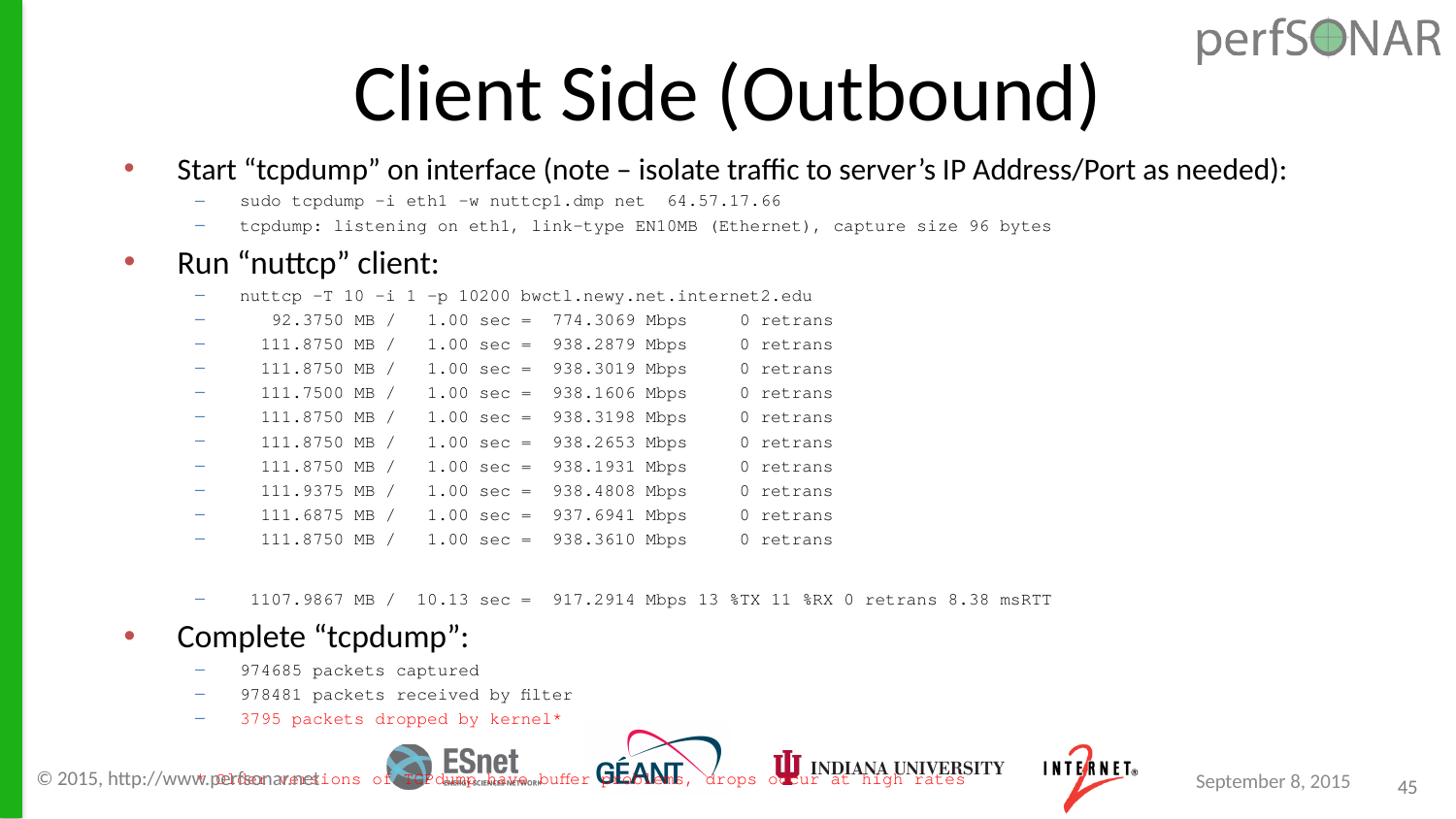

Client Side (Outbound)
Start “tcpdump” on interface (note – isolate traffic to server’s IP Address/Port as needed):
sudo tcpdump -i eth1 -w nuttcp1.dmp net  64.57.17.66
tcpdump: listening on eth1, link-type EN10MB (Ethernet), capture size 96 bytes
Run “nuttcp” client:
nuttcp -T 10 -i 1 -p 10200 bwctl.newy.net.internet2.edu
   92.3750 MB /   1.00 sec =  774.3069 Mbps     0 retrans
  111.8750 MB /   1.00 sec =  938.2879 Mbps     0 retrans
  111.8750 MB /   1.00 sec =  938.3019 Mbps     0 retrans
  111.7500 MB /   1.00 sec =  938.1606 Mbps     0 retrans
  111.8750 MB /   1.00 sec =  938.3198 Mbps     0 retrans
  111.8750 MB /   1.00 sec =  938.2653 Mbps     0 retrans
  111.8750 MB /   1.00 sec =  938.1931 Mbps     0 retrans
  111.9375 MB /   1.00 sec =  938.4808 Mbps     0 retrans
  111.6875 MB /   1.00 sec =  937.6941 Mbps     0 retrans
  111.8750 MB /   1.00 sec =  938.3610 Mbps     0 retrans

 1107.9867 MB /  10.13 sec =  917.2914 Mbps 13 %TX 11 %RX 0 retrans 8.38 msRTT
Complete “tcpdump”:
974685 packets captured
978481 packets received by filter
3795 packets dropped by kernel*

* Older versions of TCPdump have buffer problems, drops occur at high rates
© 2015, http://www.perfsonar.net
September 8, 2015
45